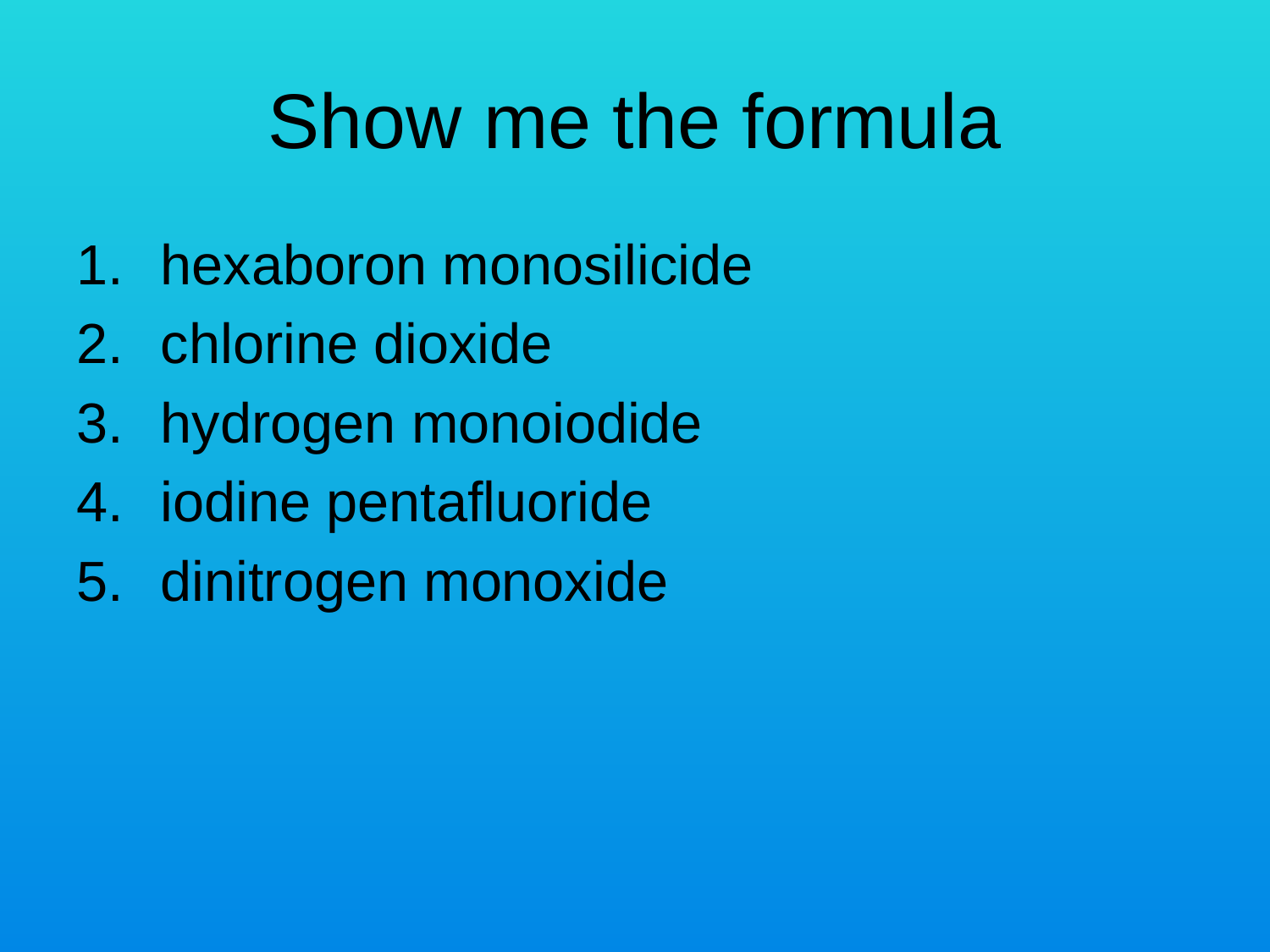

# Show me the formula
hexaboron monosilicide
chlorine dioxide
hydrogen monoiodide
iodine pentafluoride
dinitrogen monoxide